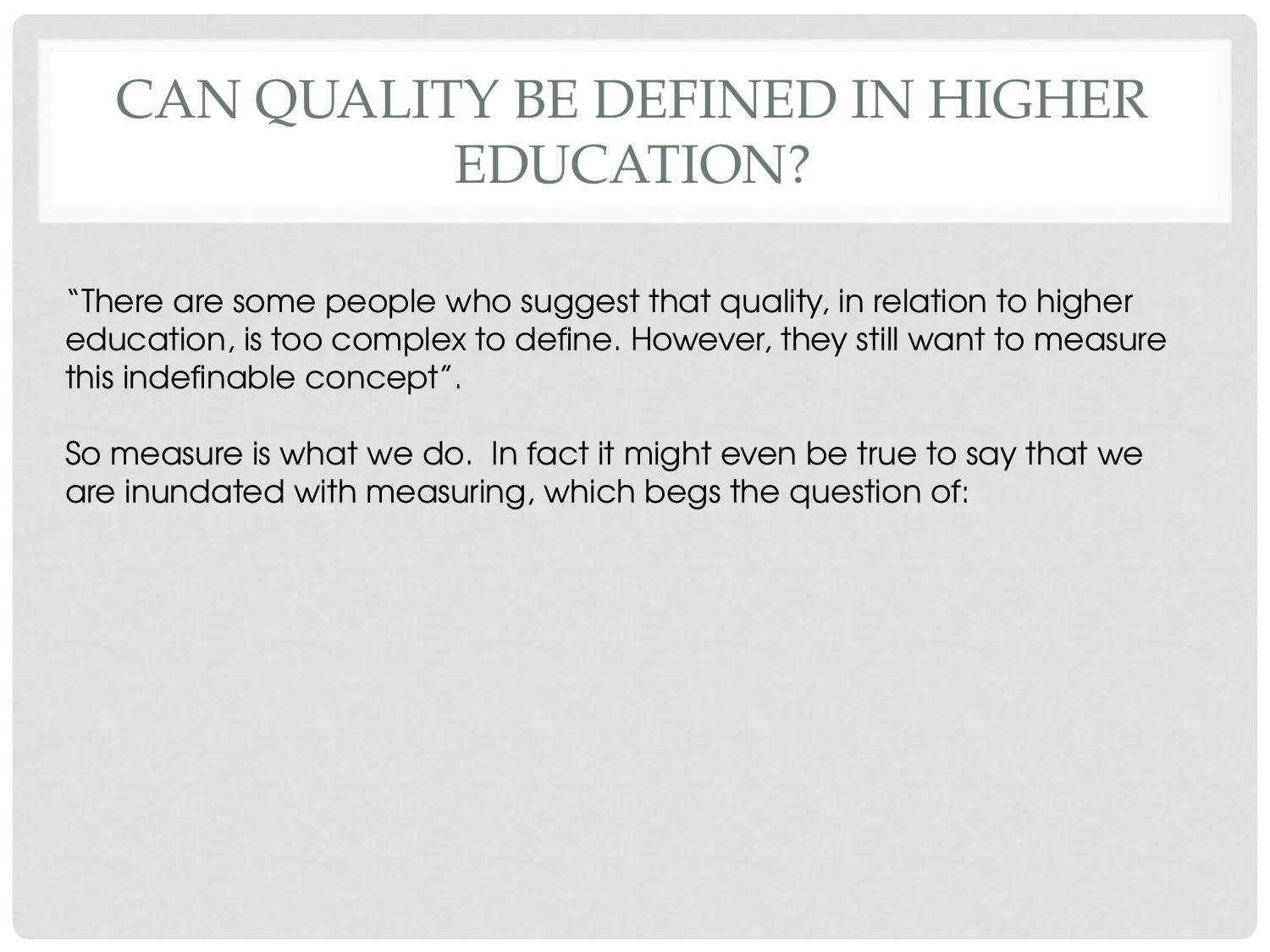

# CAN Quality be defined in higher education?
“There are some people who suggest that quality, in relation to higher education, is too complex to define. However, they still want to measure this indefinable concept”.

So measure is what we do.  In fact it might even be true to say that we are inundated with measuring, which begs the question of: